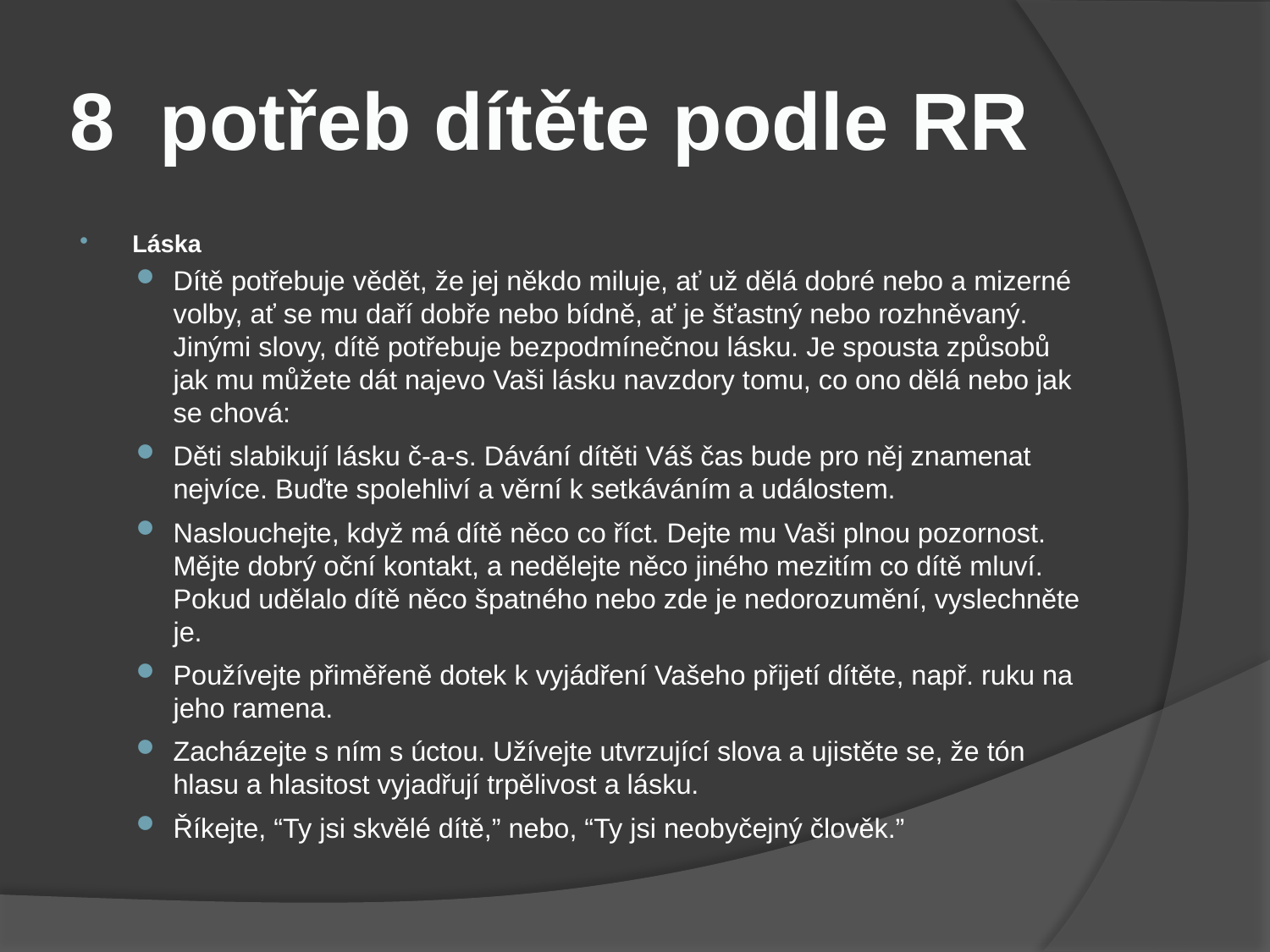

# 8  potřeb dítěte podle RR
Láska
Dítě potřebuje vědět, že jej někdo miluje, ať už dělá dobré nebo a mizerné volby, ať se mu daří dobře nebo bídně, ať je šťastný nebo rozhněvaný. Jinými slovy, dítě potřebuje bezpodmínečnou lásku. Je spousta způsobů jak mu můžete dát najevo Vaši lásku navzdory tomu, co ono dělá nebo jak se chová:
Děti slabikují lásku č-a-s. Dávání dítěti Váš čas bude pro něj znamenat nejvíce. Buďte spolehliví a věrní k setkáváním a událostem.
Naslouchejte, když má dítě něco co říct. Dejte mu Vaši plnou pozornost. Mějte dobrý oční kontakt, a nedělejte něco jiného mezitím co dítě mluví. Pokud udělalo dítě něco špatného nebo zde je nedorozumění, vyslechněte je.
Používejte přiměřeně dotek k vyjádření Vašeho přijetí dítěte, např. ruku na jeho ramena.
Zacházejte s ním s úctou. Užívejte utvrzující slova a ujistěte se, že tón hlasu a hlasitost vyjadřují trpělivost a lásku.
Říkejte, “Ty jsi skvělé dítě,” nebo, “Ty jsi neobyčejný člověk.”